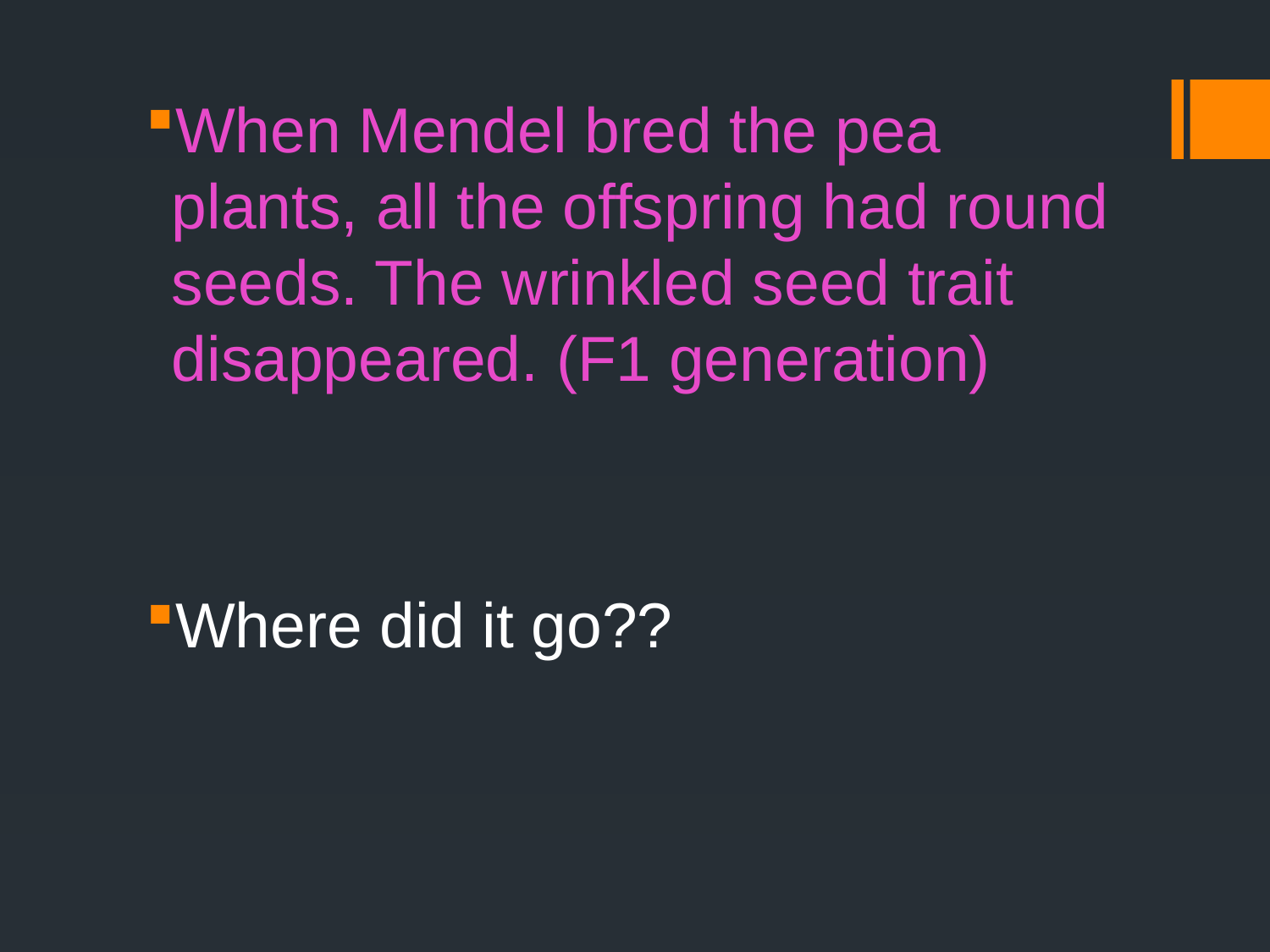

When Mendel bred the pea plants, all the offspring had round seeds. The wrinkled seed trait disappeared. (F1 generation)

Where did it go??